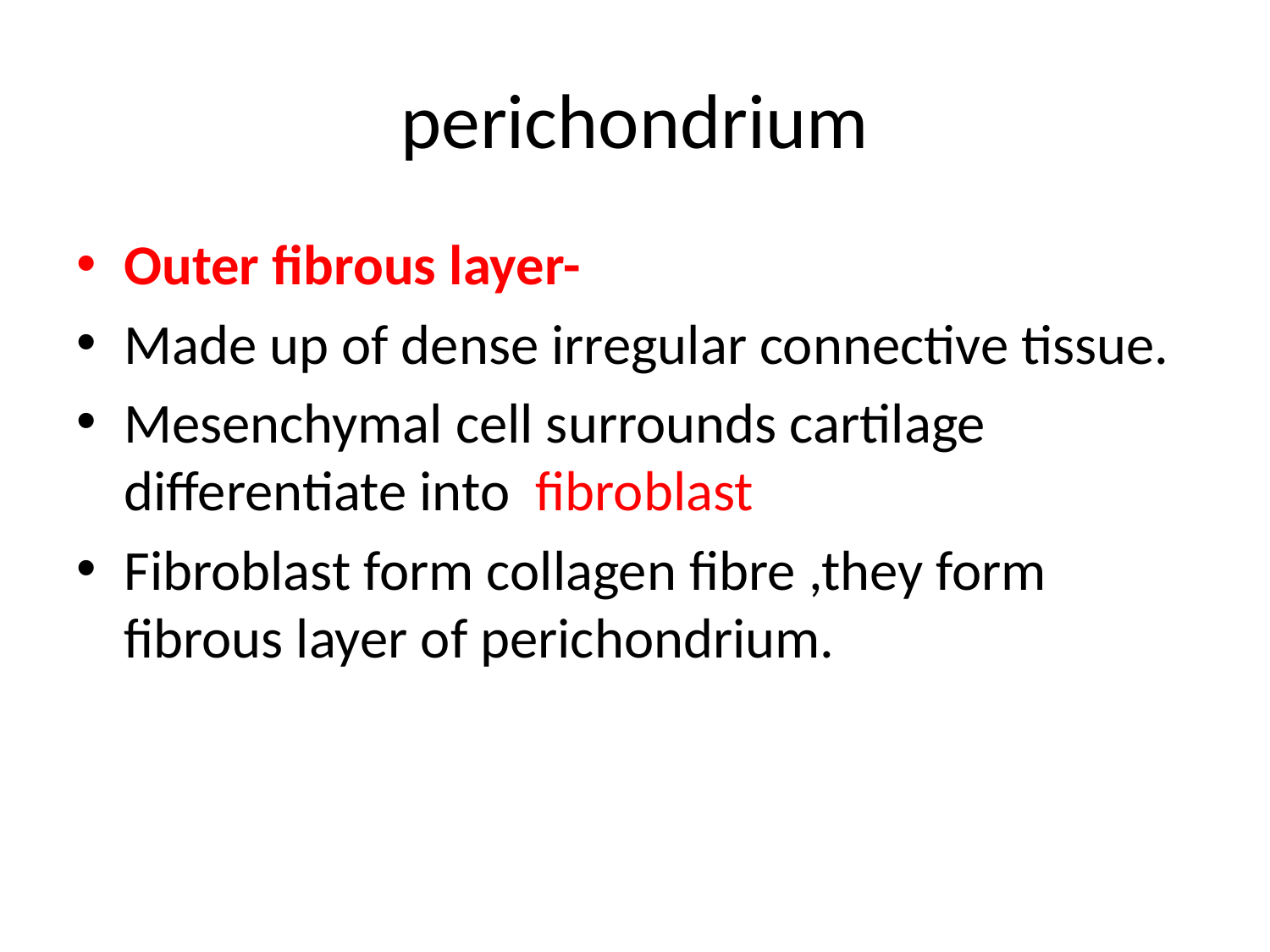

# perichondrium
Outer fibrous layer-
Made up of dense irregular connective tissue.
Mesenchymal cell surrounds cartilage differentiate into  fibroblast
Fibroblast form collagen fibre ,they form fibrous layer of perichondrium.